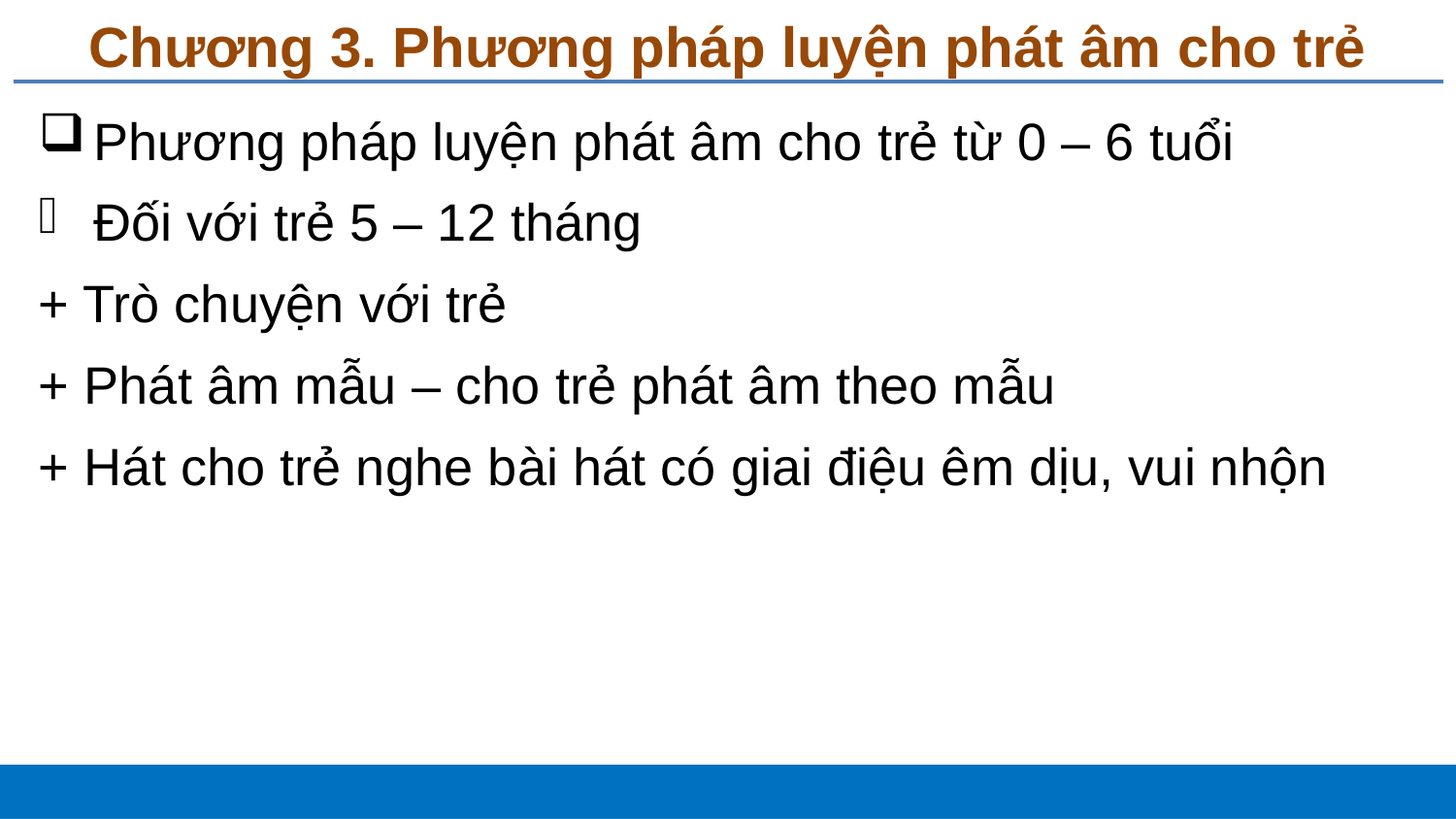

# Chương 3. Phương pháp luyện phát âm cho trẻ
Phương pháp luyện phát âm cho trẻ từ 0 – 6 tuổi
Đối với trẻ 5 – 12 tháng
+ Trò chuyện với trẻ
+ Phát âm mẫu – cho trẻ phát âm theo mẫu
+ Hát cho trẻ nghe bài hát có giai điệu êm dịu, vui nhộn